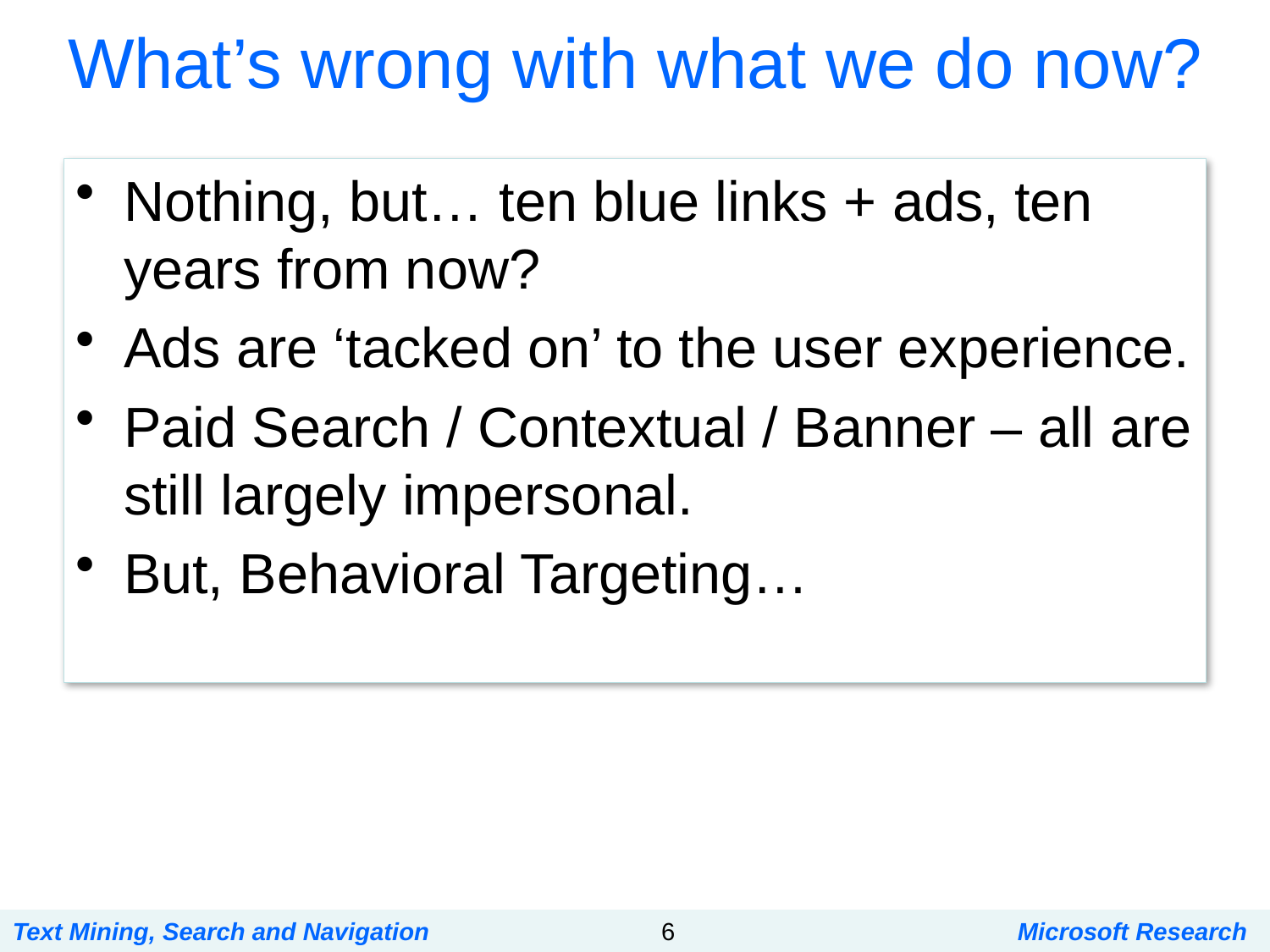

# What’s wrong with what we do now?
Nothing, but… ten blue links + ads, ten years from now?
Ads are ‘tacked on’ to the user experience.
Paid Search / Contextual / Banner – all are still largely impersonal.
But, Behavioral Targeting…

Text Mining, Search and Navigation
6